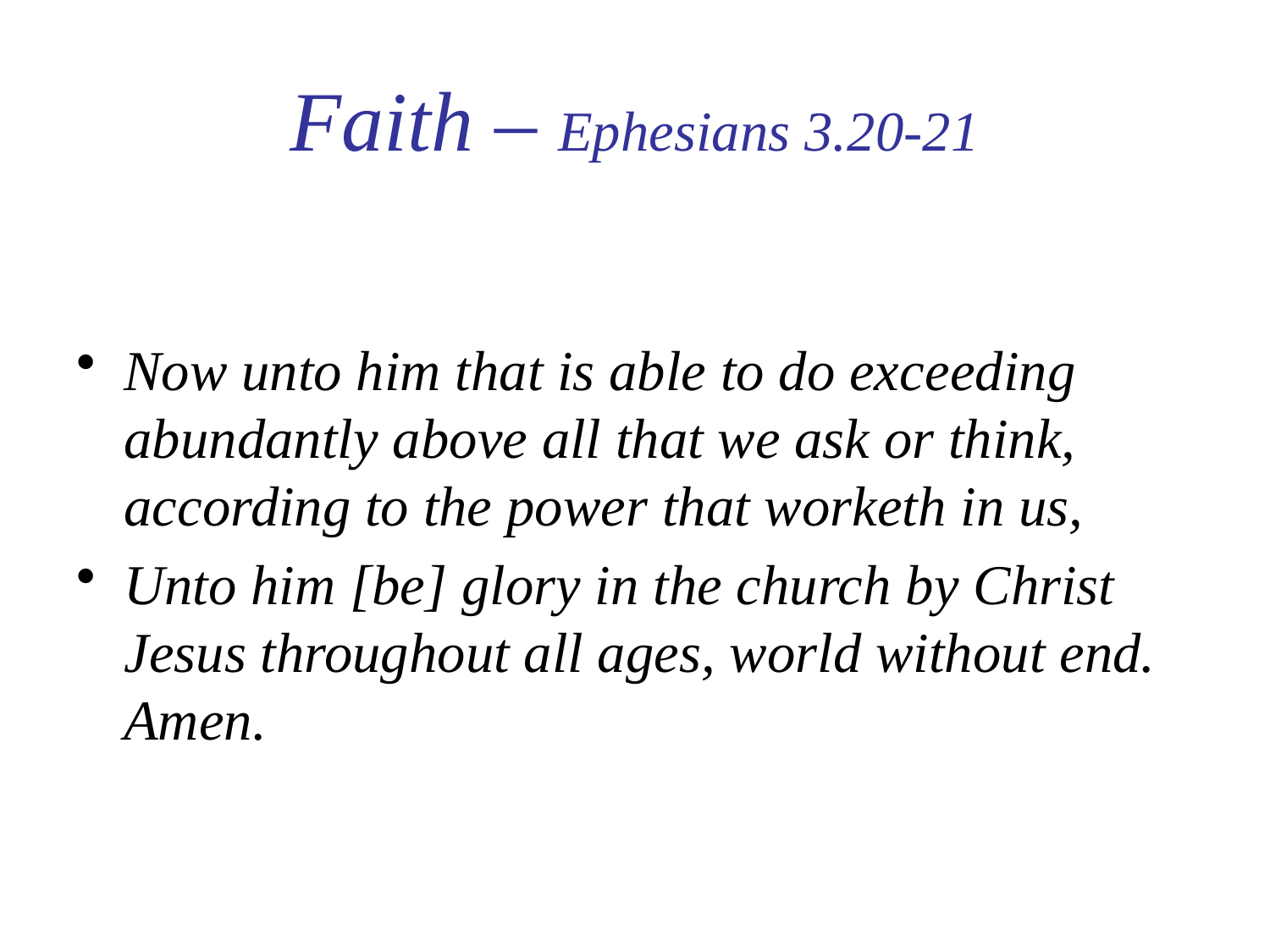

# Faith – Ephesians 3.20-21
Now unto him that is able to do exceeding abundantly above all that we ask or think, according to the power that worketh in us,
Unto him [be] glory in the church by Christ Jesus throughout all ages, world without end. Amen.